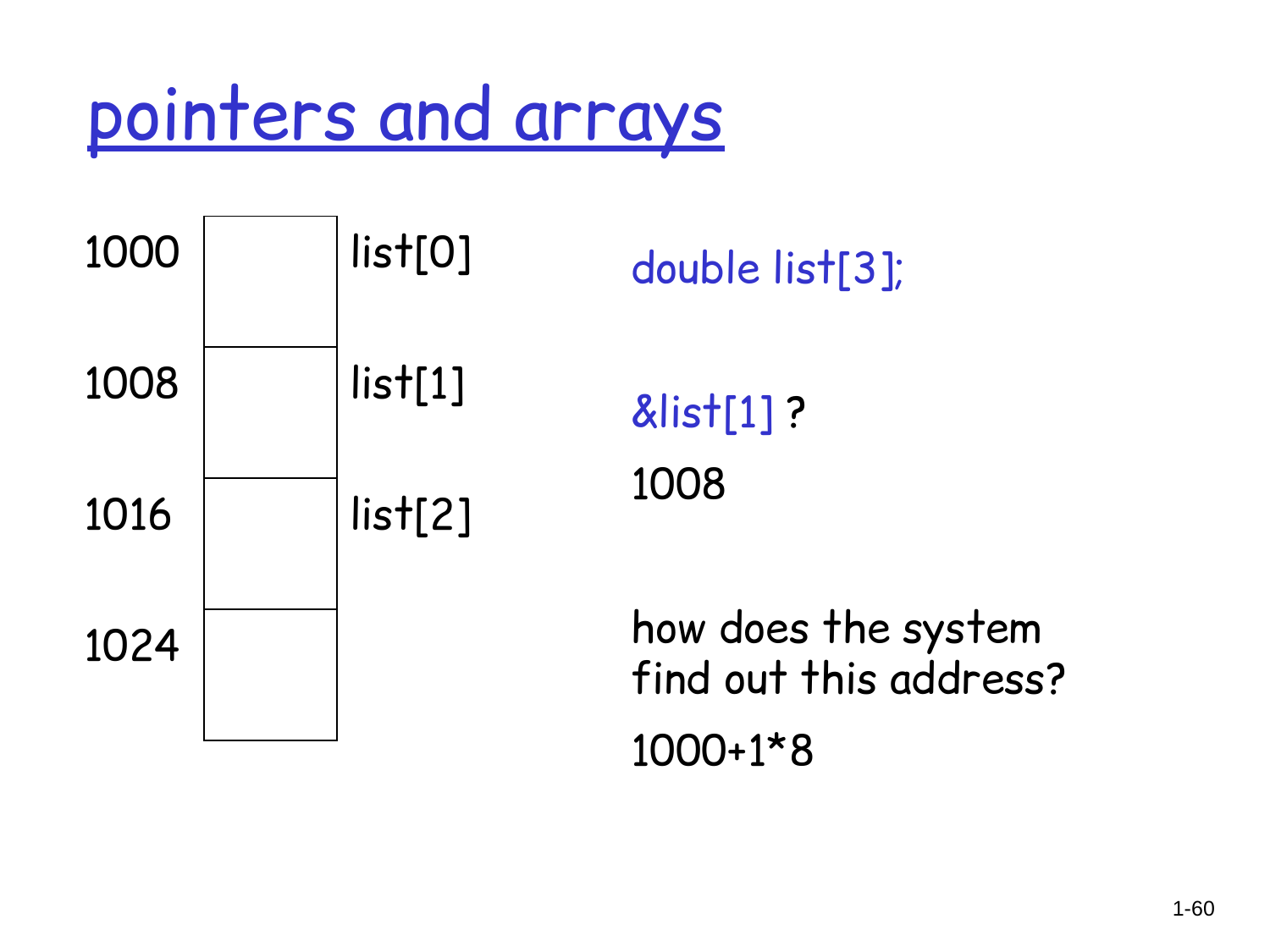

# pointers and arrays
| 1000 |  | list[0] |
| --- | --- | --- |
| 1008 |  | list[1] |
| 1016 |  | list[2] |
| 1024 |  |  |
double list[3];

&list[1] ?
1008

how does the system find out this address?
1000+1*8

1-60